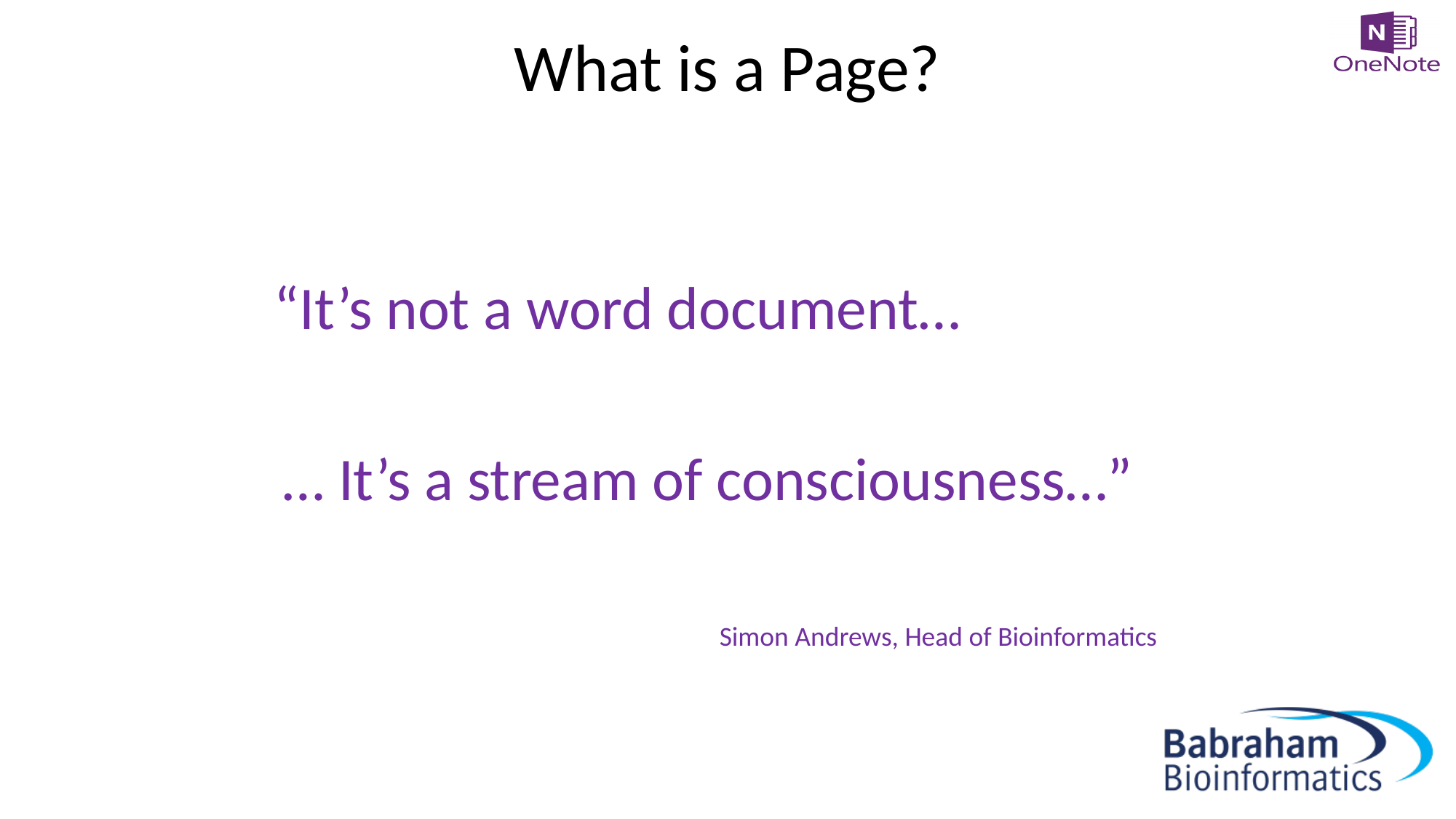

# What is a Page?
“It’s not a word document…
… It’s a stream of consciousness…”

				Simon Andrews, Head of Bioinformatics